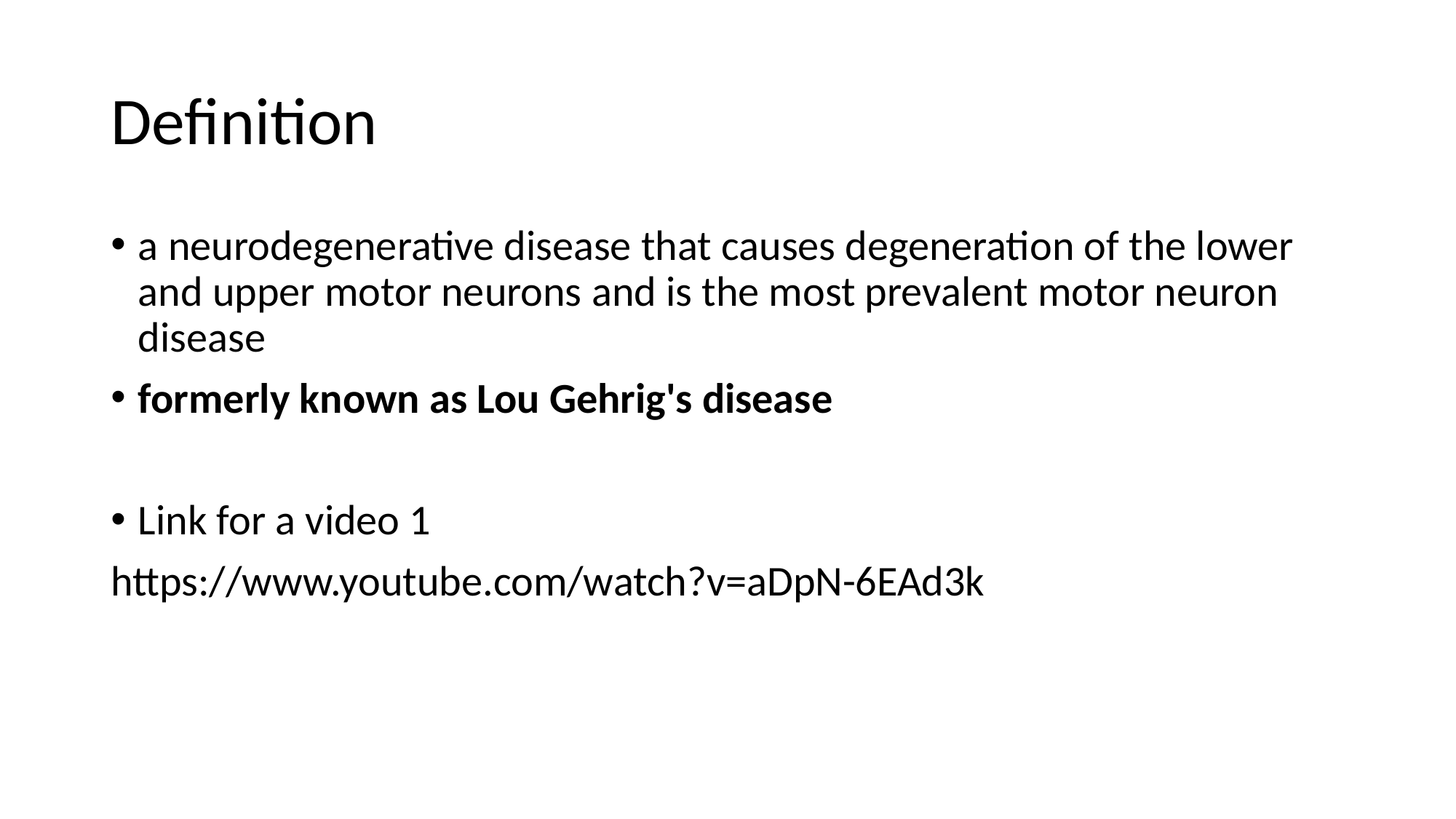

# Definition
a neurodegenerative disease that causes degeneration of the lower and upper motor neurons and is the most prevalent motor neuron disease
formerly known as Lou Gehrig's disease

Link for a video 1
https://www.youtube.com/watch?v=aDpN-6EAd3k